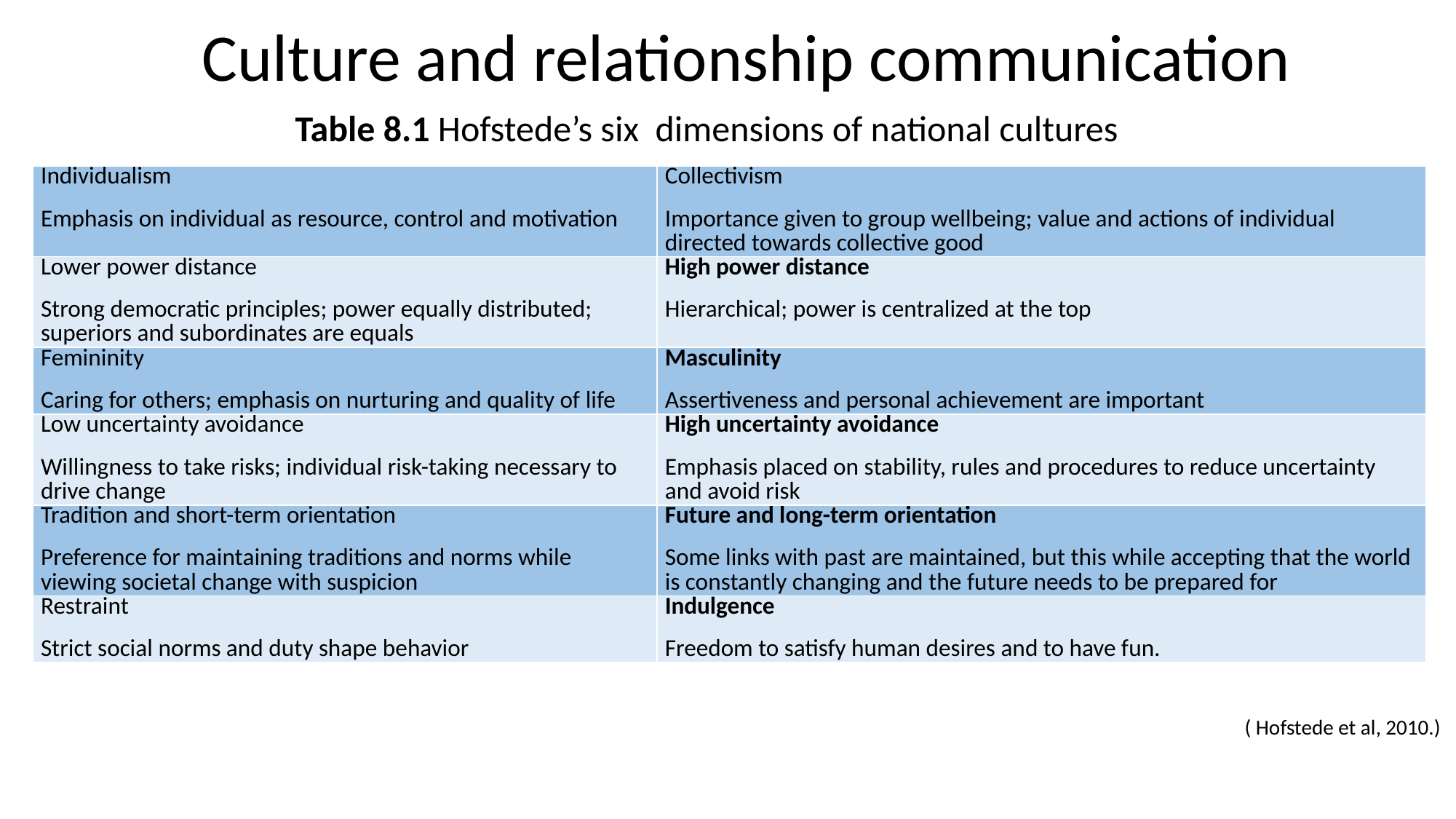

Culture and relationship communication
Table 8.1 Hofstede’s six  dimensions of national cultures
| Individualism Emphasis on individual as resource, control and motivation | Collectivism Importance given to group wellbeing; value and actions of individual directed towards collective good |
| --- | --- |
| Lower power distance Strong democratic principles; power equally distributed; superiors and subordinates are equals | High power distance Hierarchical; power is centralized at the top |
| Femininity Caring for others; emphasis on nurturing and quality of life | Masculinity Assertiveness and personal achievement are important |
| Low uncertainty avoidance Willingness to take risks; individual risk-taking necessary to drive change | High uncertainty avoidance Emphasis placed on stability, rules and procedures to reduce uncertainty and avoid risk |
| Tradition and short-term orientation Preference for maintaining traditions and norms while viewing societal change with suspicion | Future and long-term orientation Some links with past are maintained, but this while accepting that the world is constantly changing and the future needs to be prepared for |
| Restraint Strict social norms and duty shape behavior | Indulgence Freedom to satisfy human desires and to have fun. |
( Hofstede et al, 2010.)